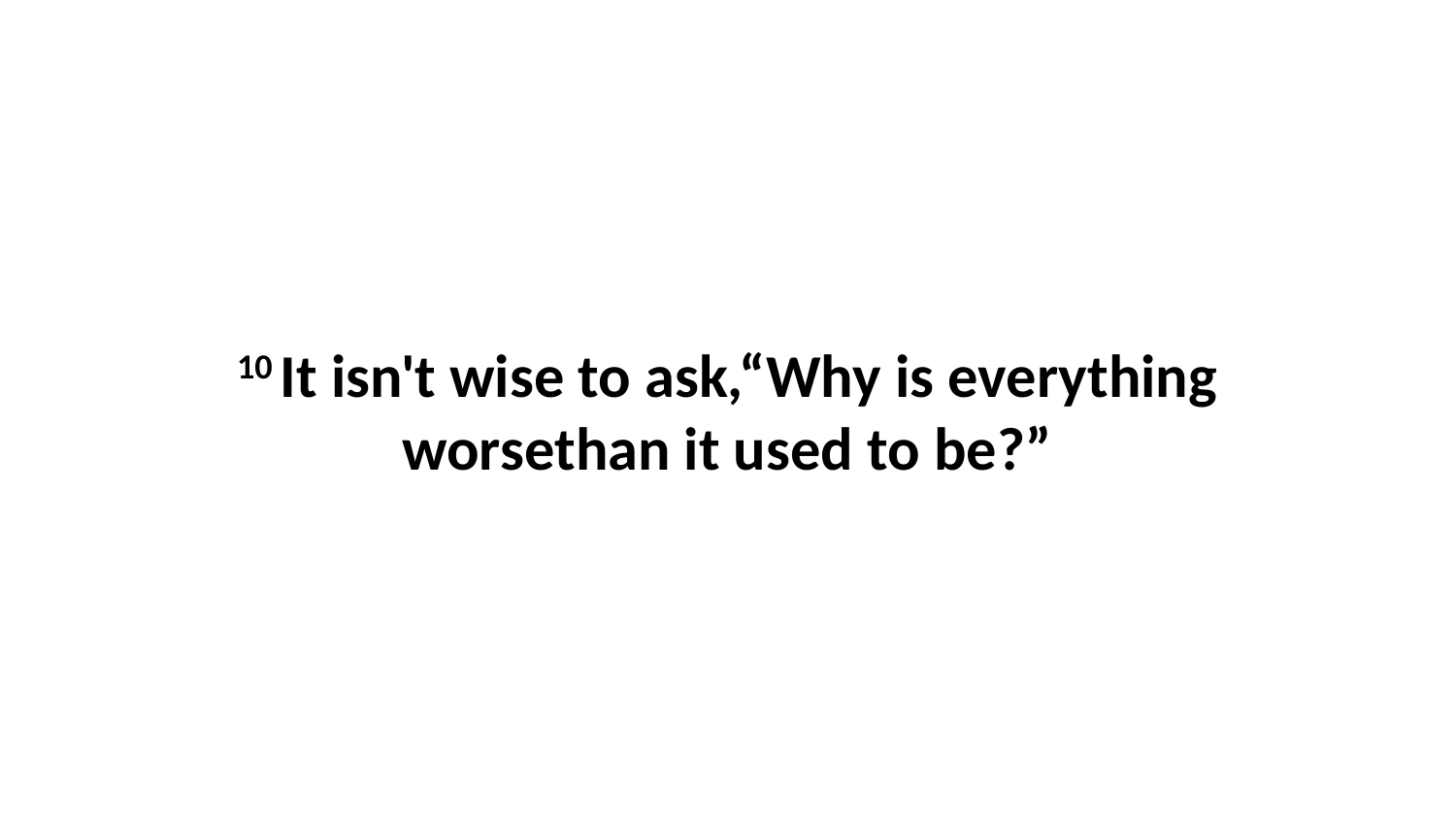

10 It isn't wise to ask,“Why is everything worsethan it used to be?”